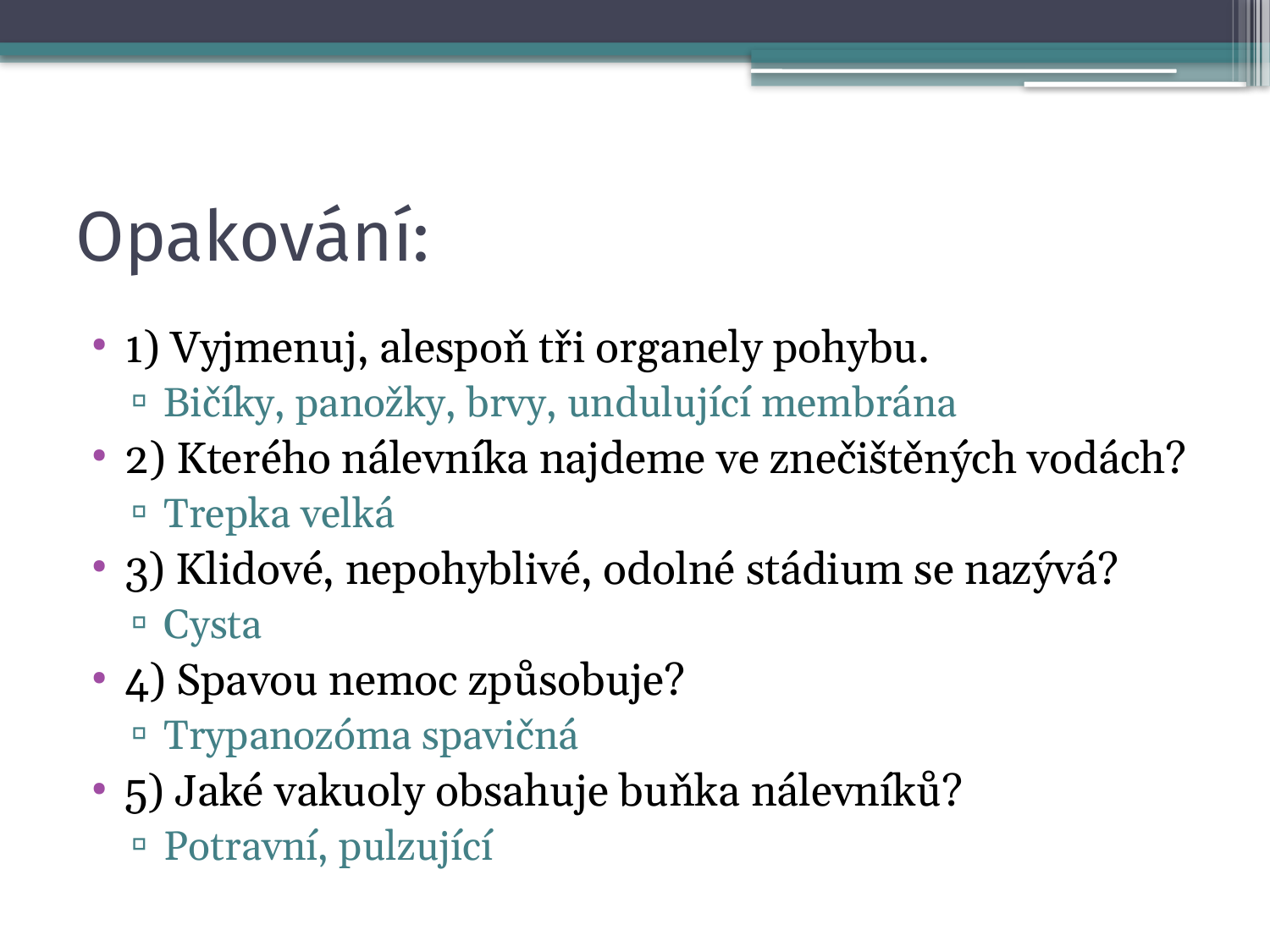

# Opakování:
1) Vyjmenuj, alespoň tři organely pohybu.
Bičíky, panožky, brvy, undulující membrána
2) Kterého nálevníka najdeme ve znečištěných vodách?
Trepka velká
3) Klidové, nepohyblivé, odolné stádium se nazývá?
Cysta
4) Spavou nemoc způsobuje?
Trypanozóma spavičná
5) Jaké vakuoly obsahuje buňka nálevníků?
Potravní, pulzující